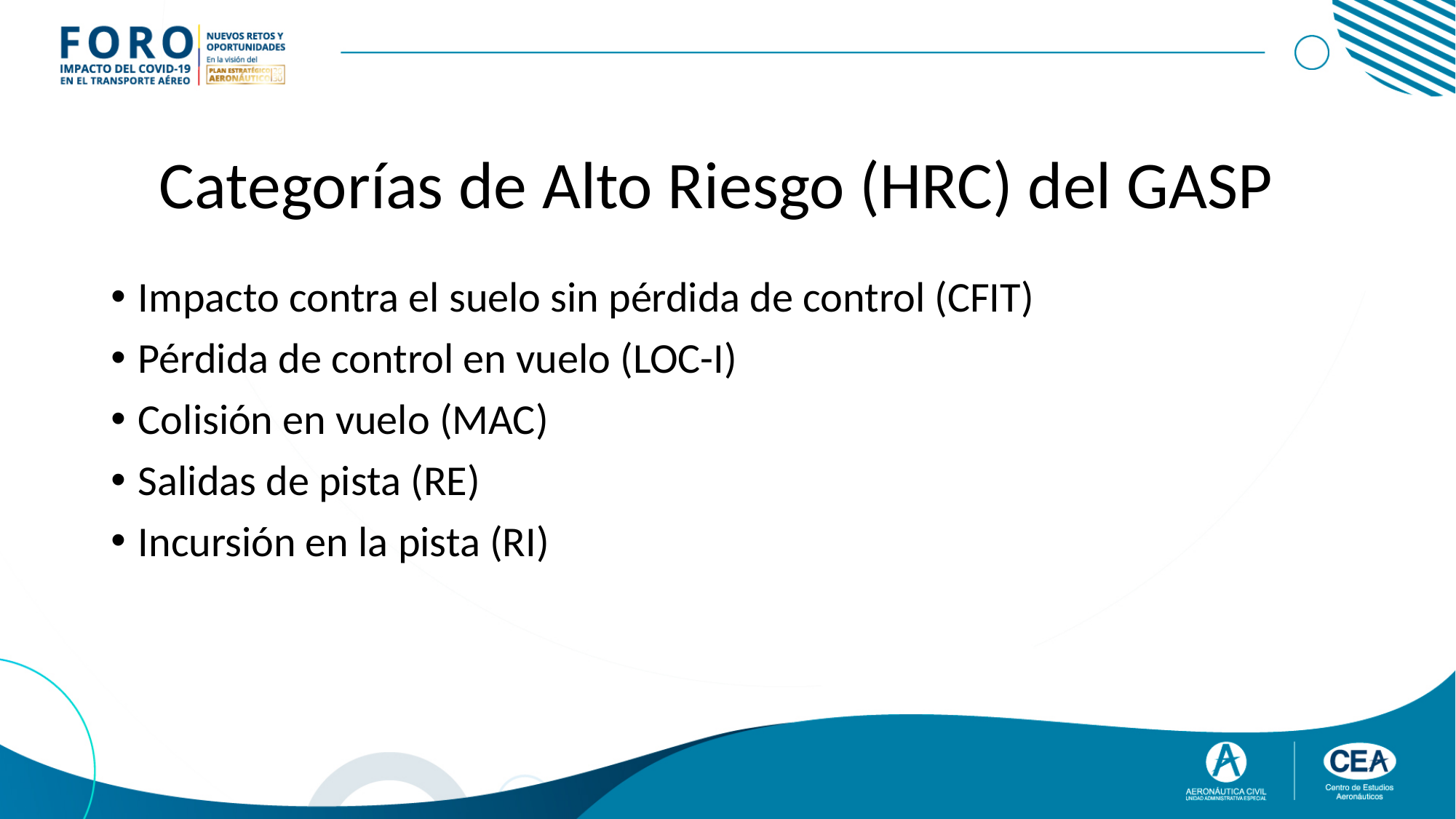

# Categorías de Alto Riesgo (HRC) del GASP
Impacto contra el suelo sin pérdida de control (CFIT)
Pérdida de control en vuelo (LOC-I)
Colisión en vuelo (MAC)
Salidas de pista (RE)
Incursión en la pista (RI)